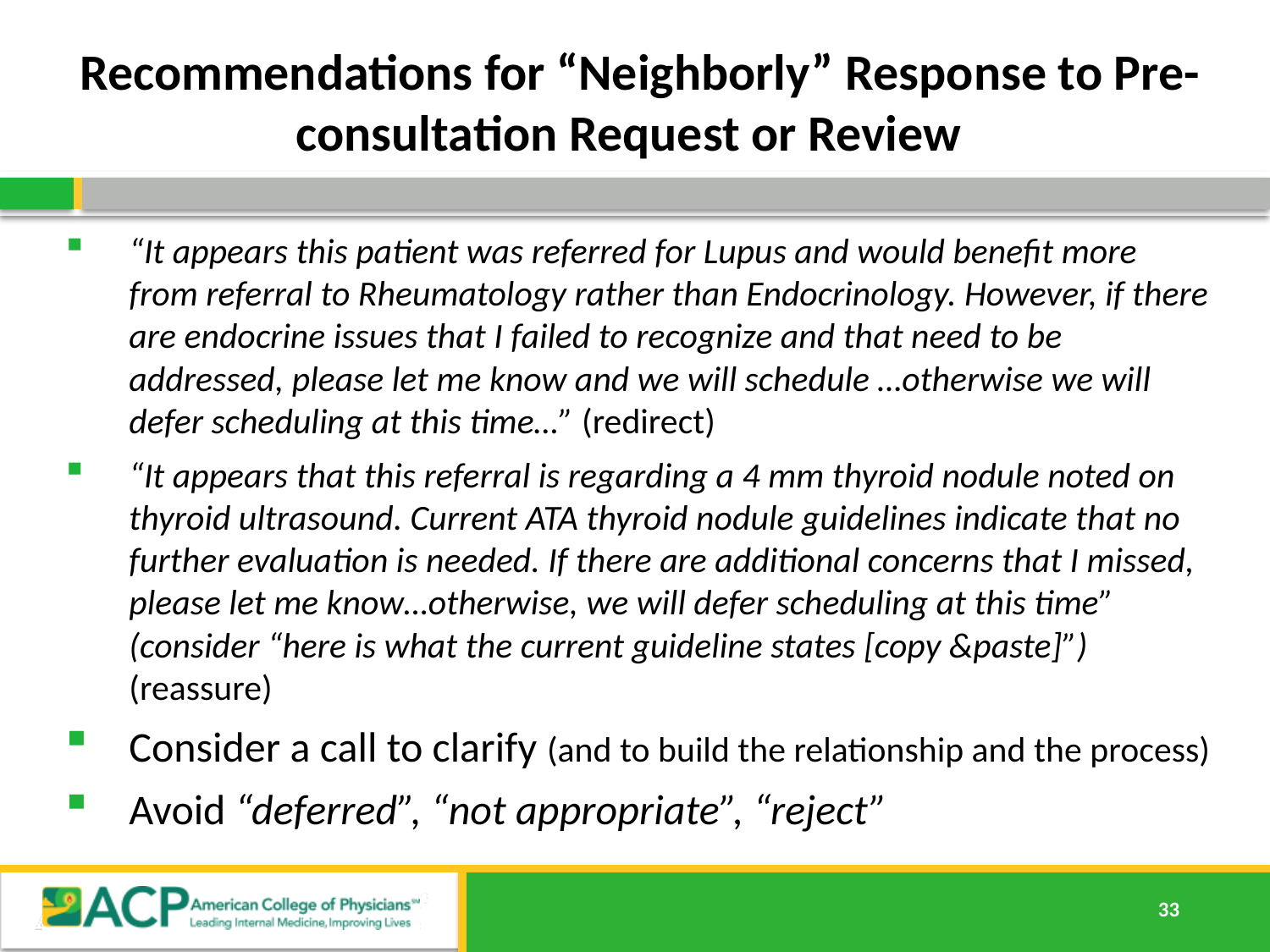

# Recommendations for “Neighborly” Response to Pre-consultation Request or Review
“It appears this patient was referred for Lupus and would benefit more from referral to Rheumatology rather than Endocrinology. However, if there are endocrine issues that I failed to recognize and that need to be addressed, please let me know and we will schedule …otherwise we will defer scheduling at this time…” (redirect)
“It appears that this referral is regarding a 4 mm thyroid nodule noted on thyroid ultrasound. Current ATA thyroid nodule guidelines indicate that no further evaluation is needed. If there are additional concerns that I missed, please let me know…otherwise, we will defer scheduling at this time” (consider “here is what the current guideline states [copy &paste]”) (reassure)
Consider a call to clarify (and to build the relationship and the process)
Avoid “deferred”, “not appropriate”, “reject”